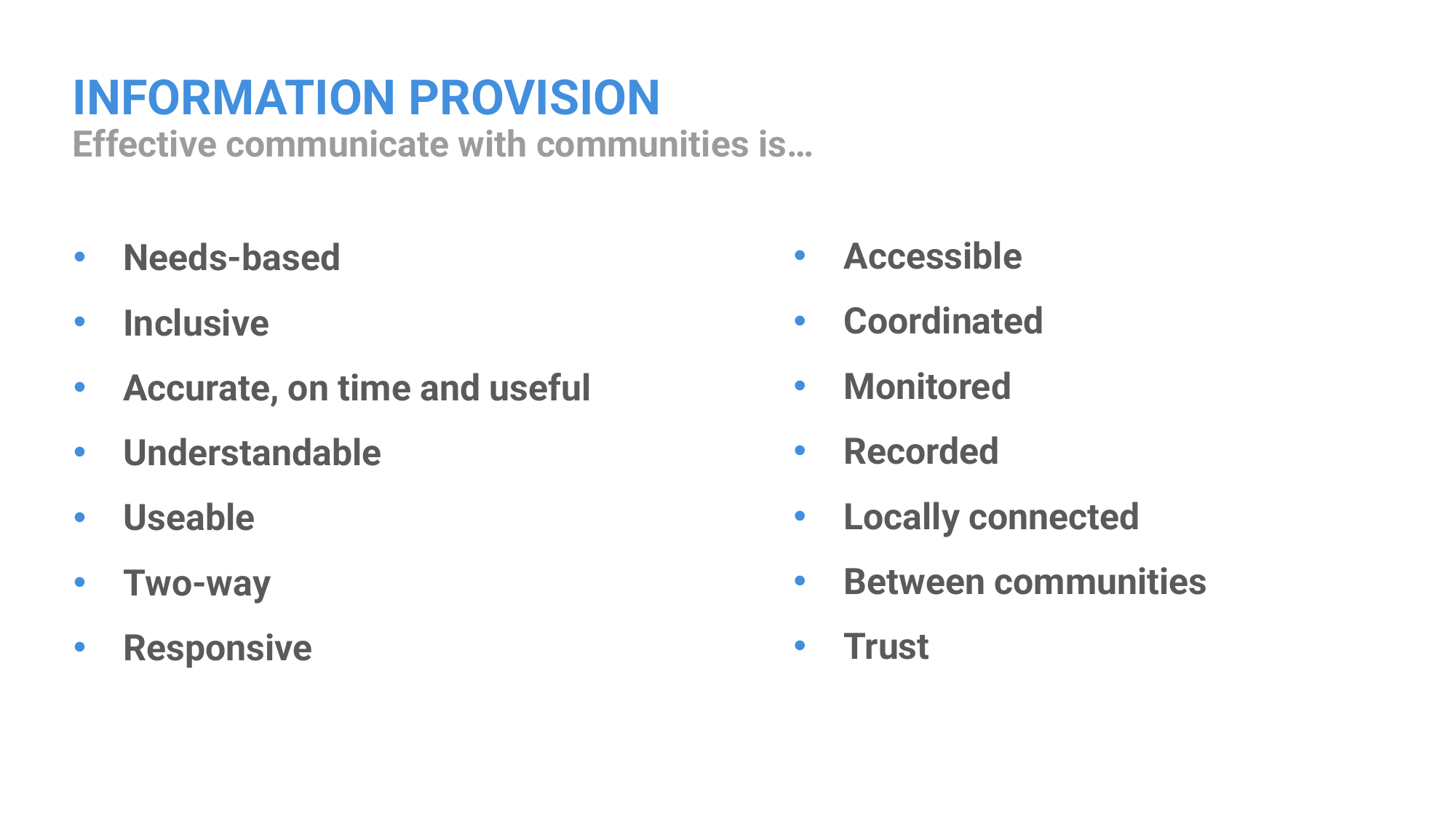

# INFORMATION PROVISION
Effective communicate with communities is…

 Accessible
 Coordinated
 Monitored
 Recorded
 Locally connected
 Between communities
 Trust
 Needs-based
 Inclusive
 Accurate, on time and useful
 Understandable
 Useable
 Two-way
 Responsive